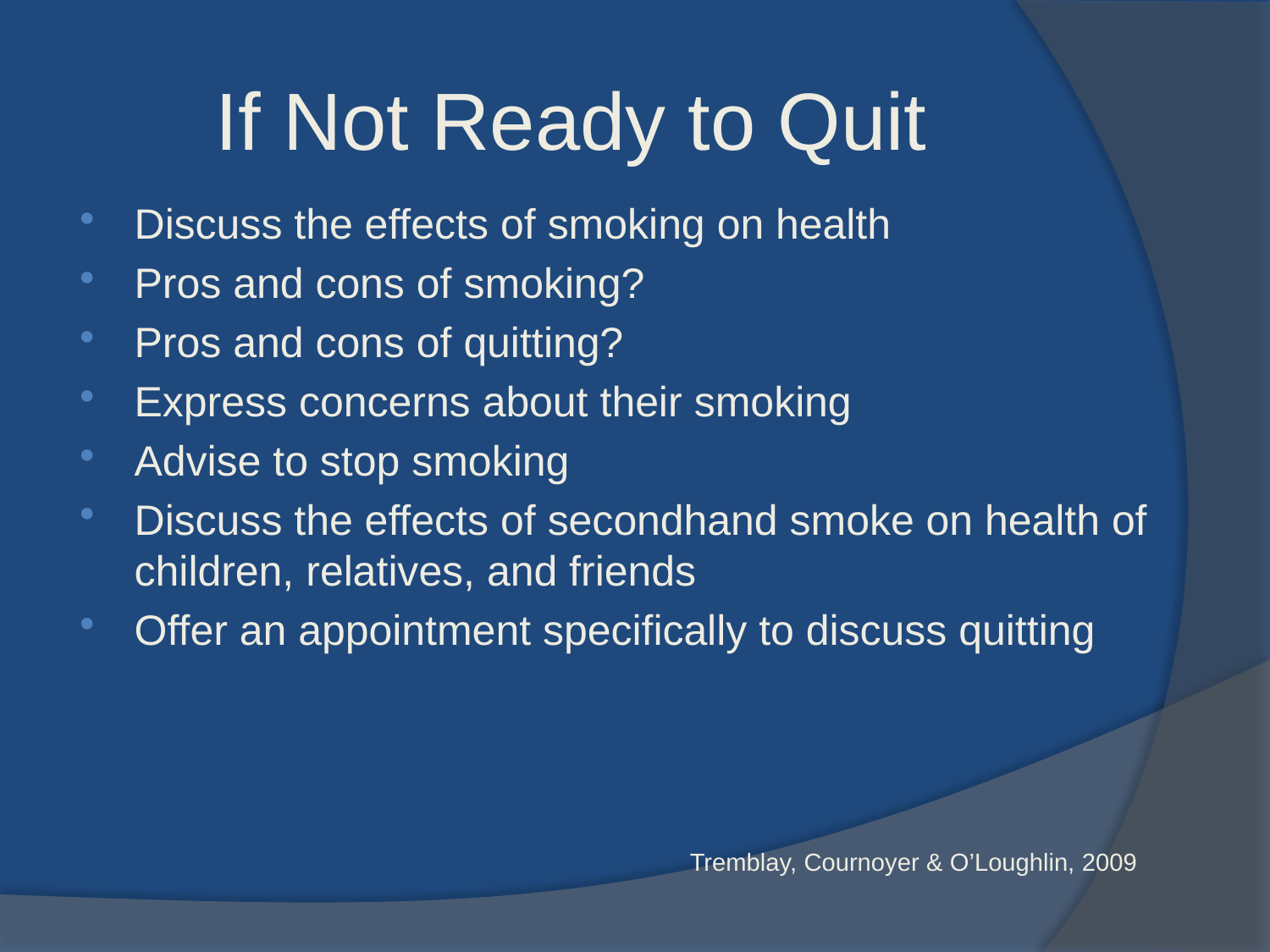

If Not Ready to Quit
Discuss the effects of smoking on health
Pros and cons of smoking?
Pros and cons of quitting?
Express concerns about their smoking
Advise to stop smoking
Discuss the effects of secondhand smoke on health of children, relatives, and friends
Offer an appointment specifically to discuss quitting

Tremblay, Cournoyer & O’Loughlin, 2009